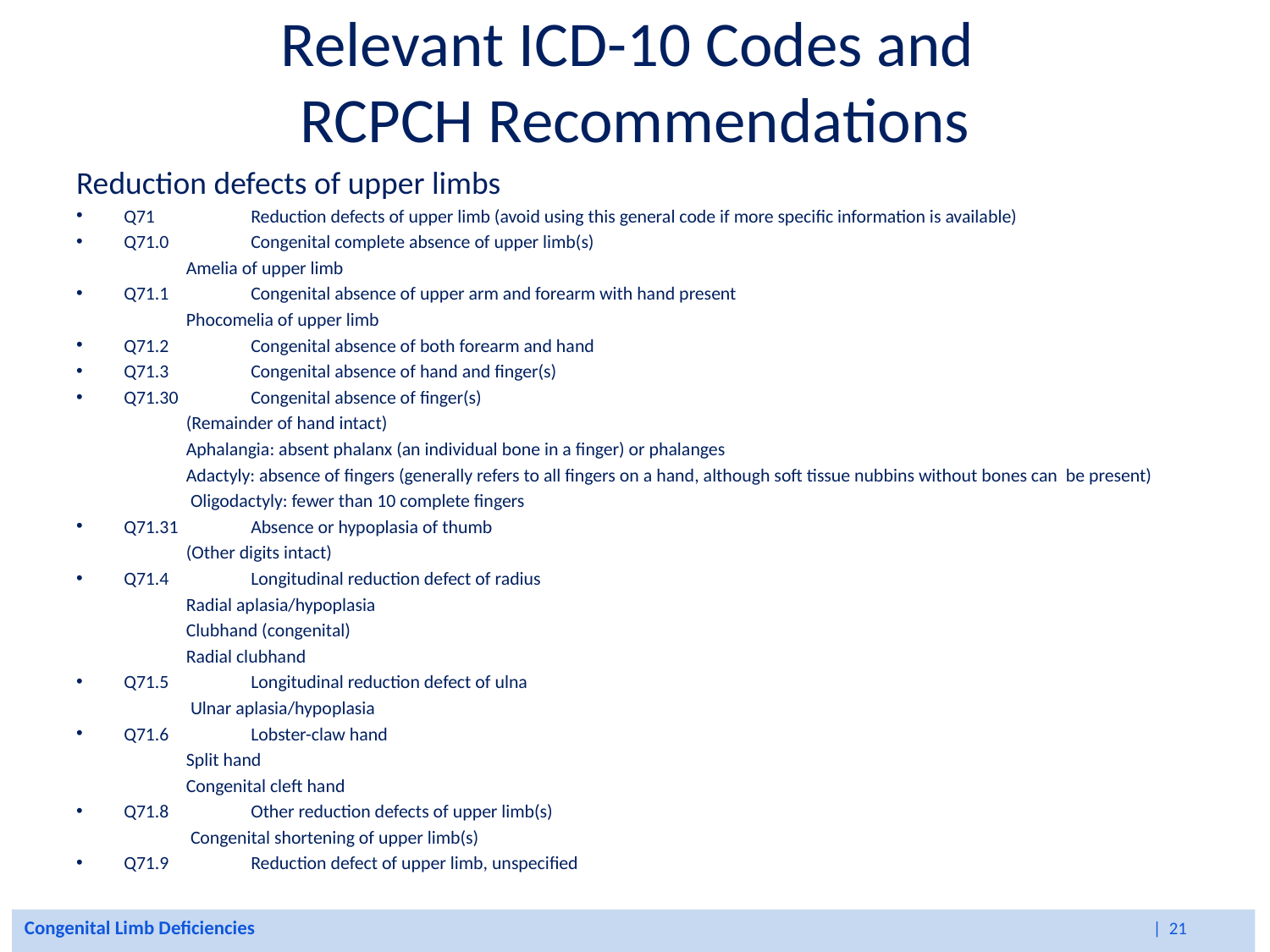

# Relevant ICD-10 Codes and RCPCH Recommendations
Reduction defects of upper limbs
Q71 	Reduction defects of upper limb (avoid using this general code if more specific information is available)
Q71.0	Congenital complete absence of upper limb(s)
                          Amelia of upper limb
Q71.1	Congenital absence of upper arm and forearm with hand present
                          Phocomelia of upper limb
Q71.2	Congenital absence of both forearm and hand
Q71.3	Congenital absence of hand and finger(s)
Q71.30	Congenital absence of finger(s)
                          (Remainder of hand intact)
                          Aphalangia: absent phalanx (an individual bone in a finger) or phalanges
                          Adactyly: absence of fingers (generally refers to all fingers on a hand, although soft tissue nubbins without bones can  be present)
                           Oligodactyly: fewer than 10 complete fingers
Q71.31	Absence or hypoplasia of thumb
                          (Other digits intact)
Q71.4	Longitudinal reduction defect of radius
                          Radial aplasia/hypoplasia
                          Clubhand (congenital)
                          Radial clubhand
Q71.5	Longitudinal reduction defect of ulna
                           Ulnar aplasia/hypoplasia
Q71.6	Lobster-claw hand
                          Split hand
                          Congenital cleft hand
Q71.8	Other reduction defects of upper limb(s)
                           Congenital shortening of upper limb(s)
Q71.9	Reduction defect of upper limb, unspecified
Congenital Limb Deficiencies                                                                                                                                                                                                          |  21